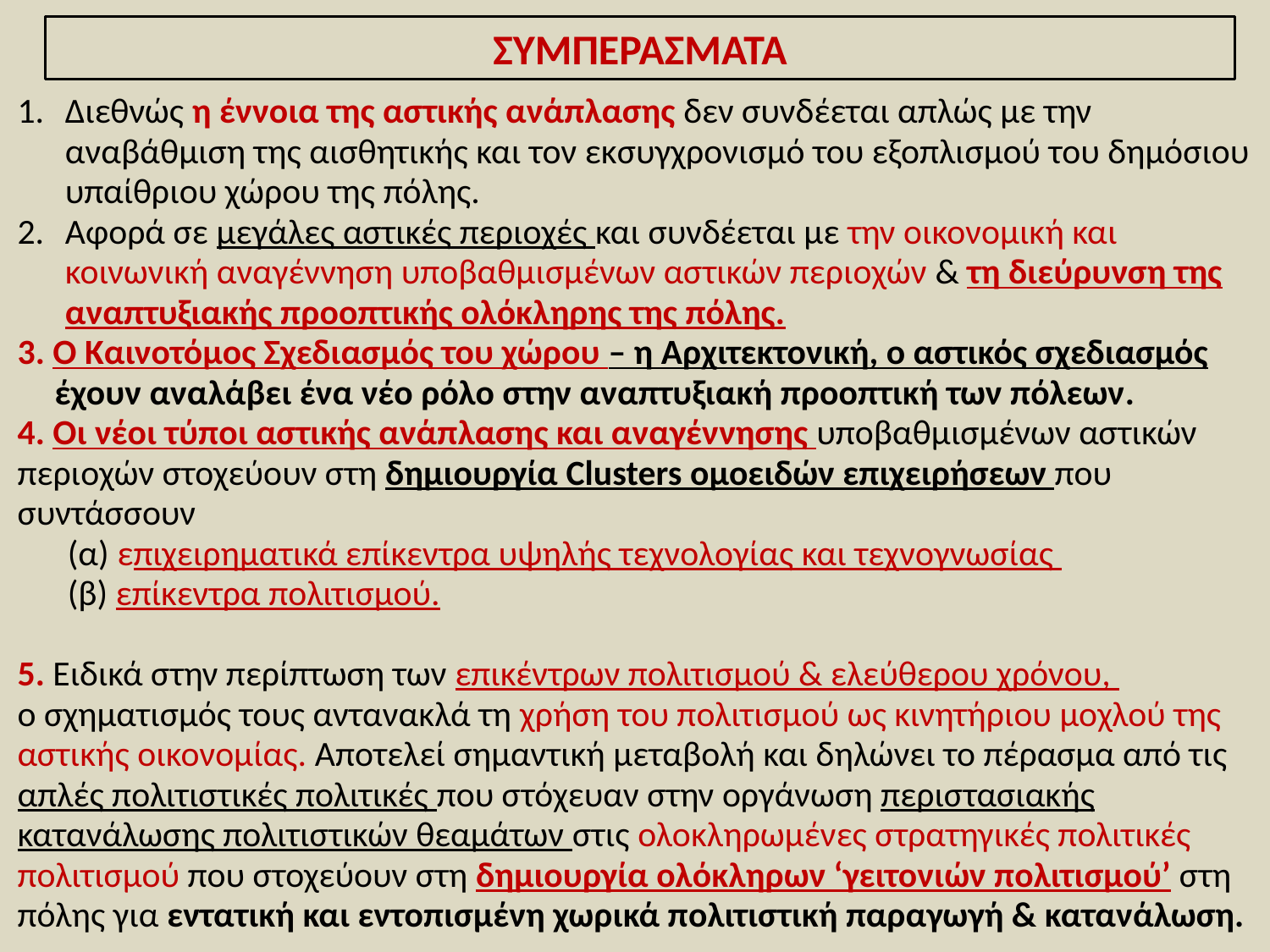

ΣΥΜΠΕΡΑΣΜΑΤΑ
Διεθνώς η έννοια της αστικής ανάπλασης δεν συνδέεται απλώς με την αναβάθμιση της αισθητικής και τον εκσυγχρονισμό του εξοπλισμού του δημόσιου υπαίθριου χώρου της πόλης.
Αφορά σε μεγάλες αστικές περιοχές και συνδέεται με την οικονομική και κοινωνική αναγέννηση υποβαθμισμένων αστικών περιοχών & τη διεύρυνση της αναπτυξιακής προοπτικής ολόκληρης της πόλης.
3. Ο Καινοτόμος Σχεδιασμός του χώρου – η Αρχιτεκτονική, ο αστικός σχεδιασμός έχουν αναλάβει ένα νέο ρόλο στην αναπτυξιακή προοπτική των πόλεων.
4. Οι νέοι τύποι αστικής ανάπλασης και αναγέννησης υποβαθμισμένων αστικών περιοχών στοχεύουν στη δημιουργία Clusters ομοειδών επιχειρήσεων που συντάσσουν
(α) επιχειρηματικά επίκεντρα υψηλής τεχνολογίας και τεχνογνωσίας
(β) επίκεντρα πολιτισμού.

5. Ειδικά στην περίπτωση των επικέντρων πολιτισμού & ελεύθερου χρόνου,
ο σχηματισμός τους αντανακλά τη χρήση του πολιτισμού ως κινητήριου μοχλού της αστικής οικονομίας. Αποτελεί σημαντική μεταβολή και δηλώνει το πέρασμα από τις απλές πολιτιστικές πολιτικές που στόχευαν στην οργάνωση περιστασιακής κατανάλωσης πολιτιστικών θεαμάτων στις ολοκληρωμένες στρατηγικές πολιτικές πολιτισμού που στοχεύουν στη δημιουργία ολόκληρων ‘γειτονιών πολιτισμού’ στη πόλης για εντατική και εντοπισμένη χωρικά πολιτιστική παραγωγή & κατανάλωση.